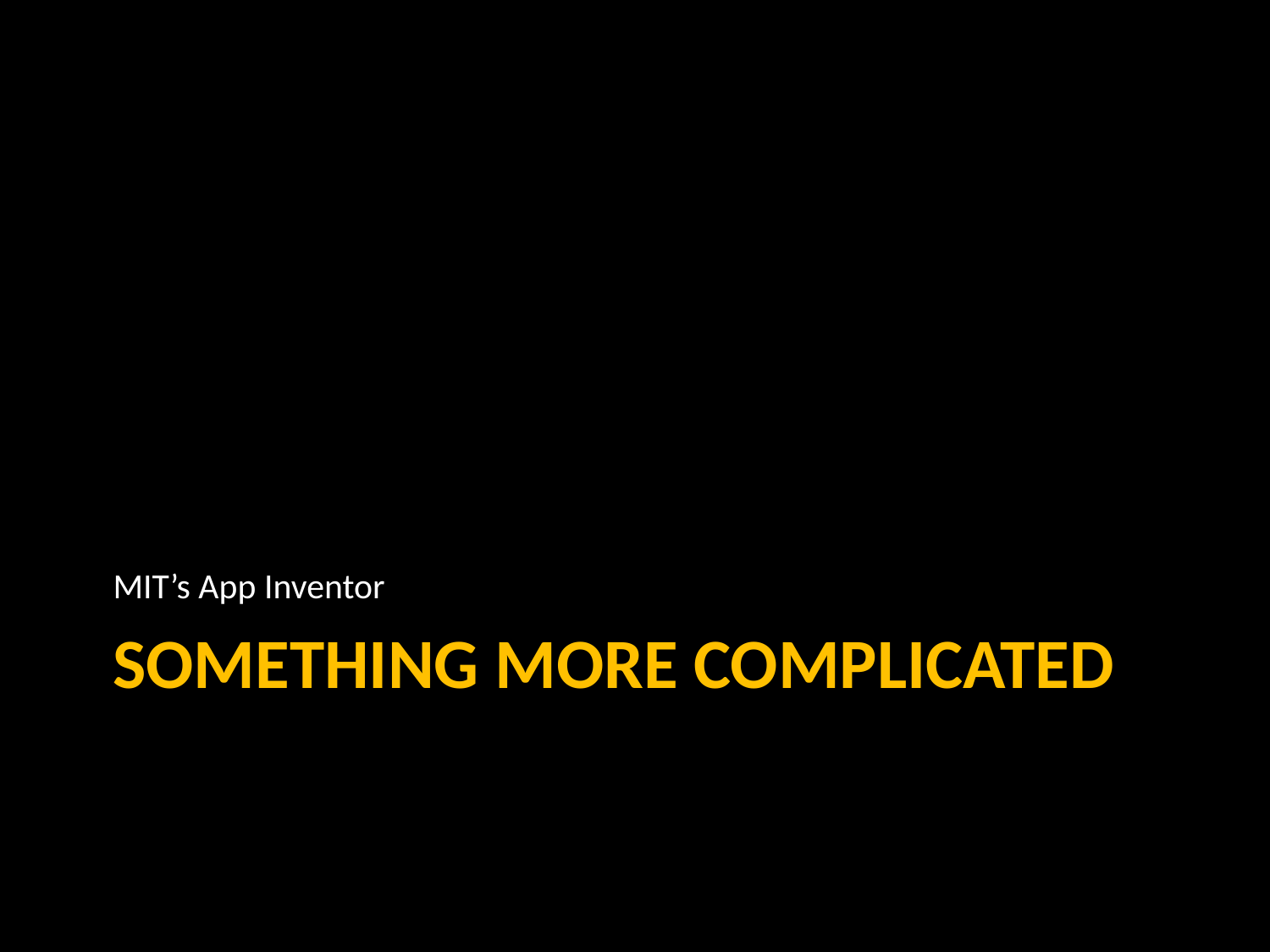

MIT’s App Inventor
# Something More Complicated